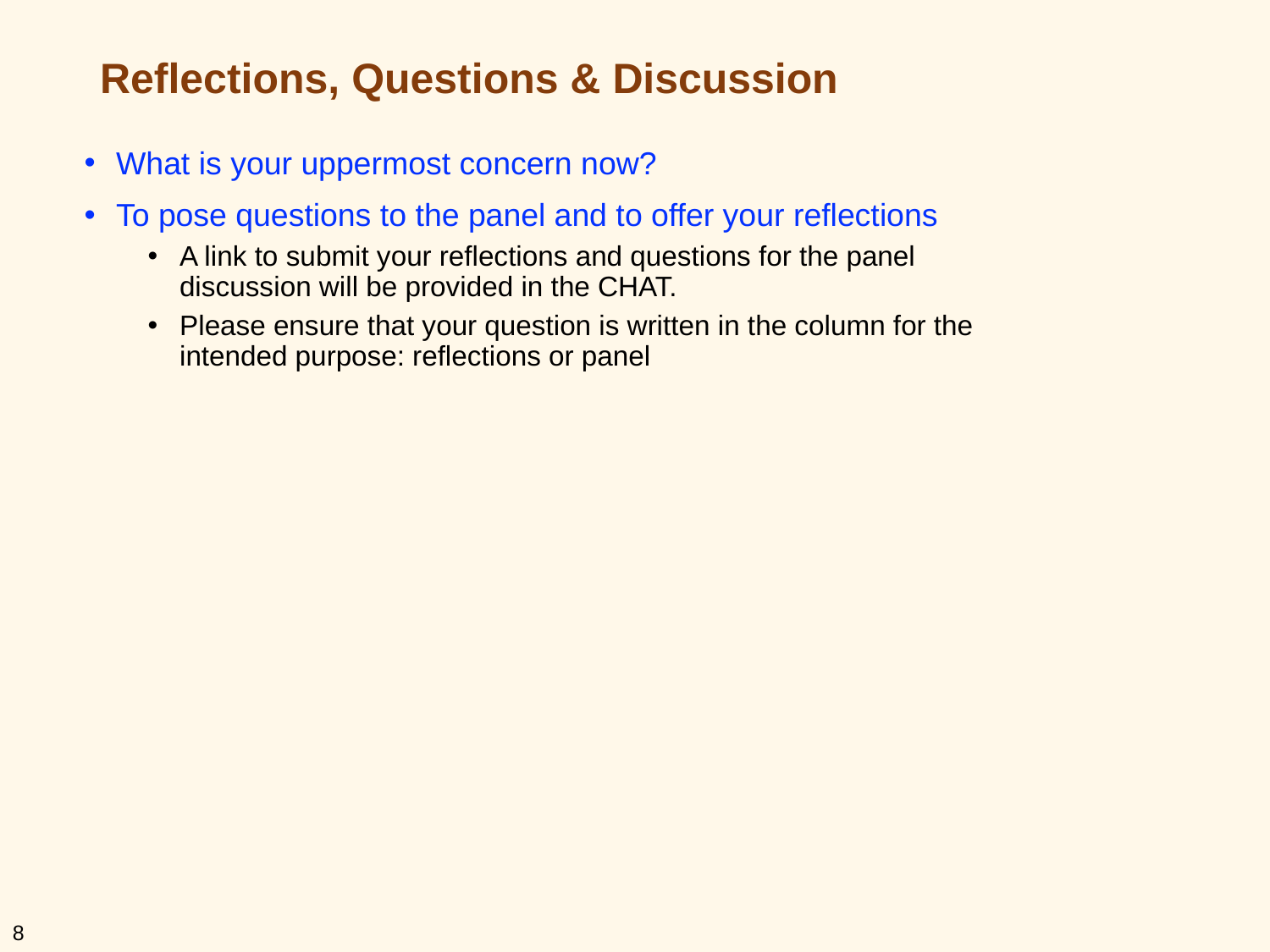

# Reflections, Questions & Discussion
What is your uppermost concern now?
To pose questions to the panel and to offer your reflections
A link to submit your reflections and questions for the panel discussion will be provided in the CHAT.
Please ensure that your question is written in the column for the intended purpose: reflections or panel